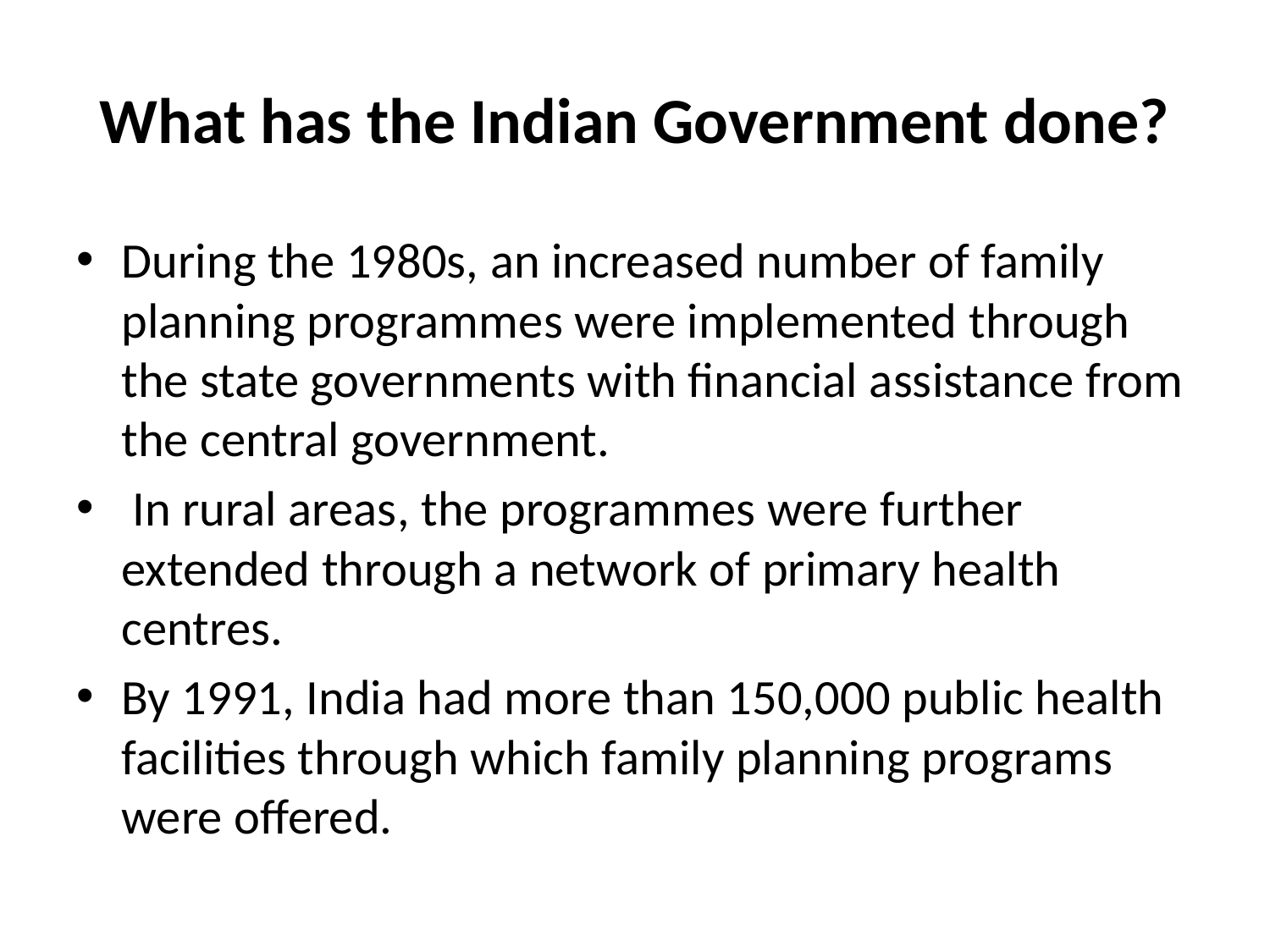

# What has the Indian Government done?
During the 1980s, an increased number of family planning programmes were implemented through the state governments with financial assistance from the central government.
 In rural areas, the programmes were further extended through a network of primary health centres.
By 1991, India had more than 150,000 public health facilities through which family planning programs were offered.